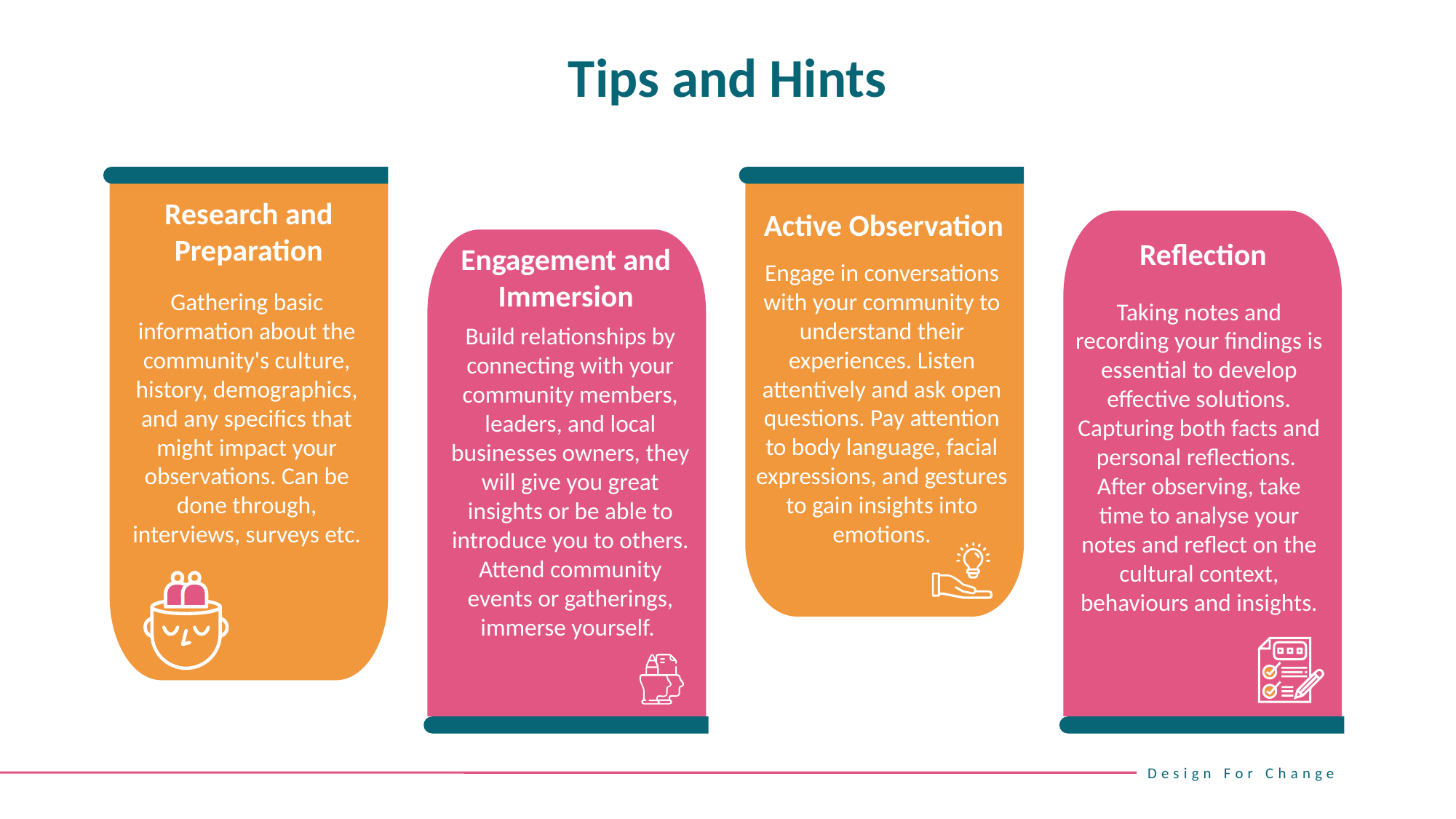

Tips and Hints

Research and Preparation
Active Observation

Reflection
Engagement and Immersion
Engage in conversations with your community to understand their experiences. Listen attentively and ask open questions. Pay attention to body language, facial expressions, and gestures to gain insights into emotions.
Gathering basic information about the community's culture, history, demographics, and any specifics that might impact your observations. Can be done through, interviews, surveys etc.
Taking notes and recording your findings is essential to develop effective solutions. Capturing both facts and personal reflections.
After observing, take time to analyse your notes and reflect on the cultural context, behaviours and insights.
Build relationships by connecting with your community members, leaders, and local businesses owners, they will give you great insights or be able to introduce you to others. Attend community events or gatherings, immerse yourself.

Title One
Title Three